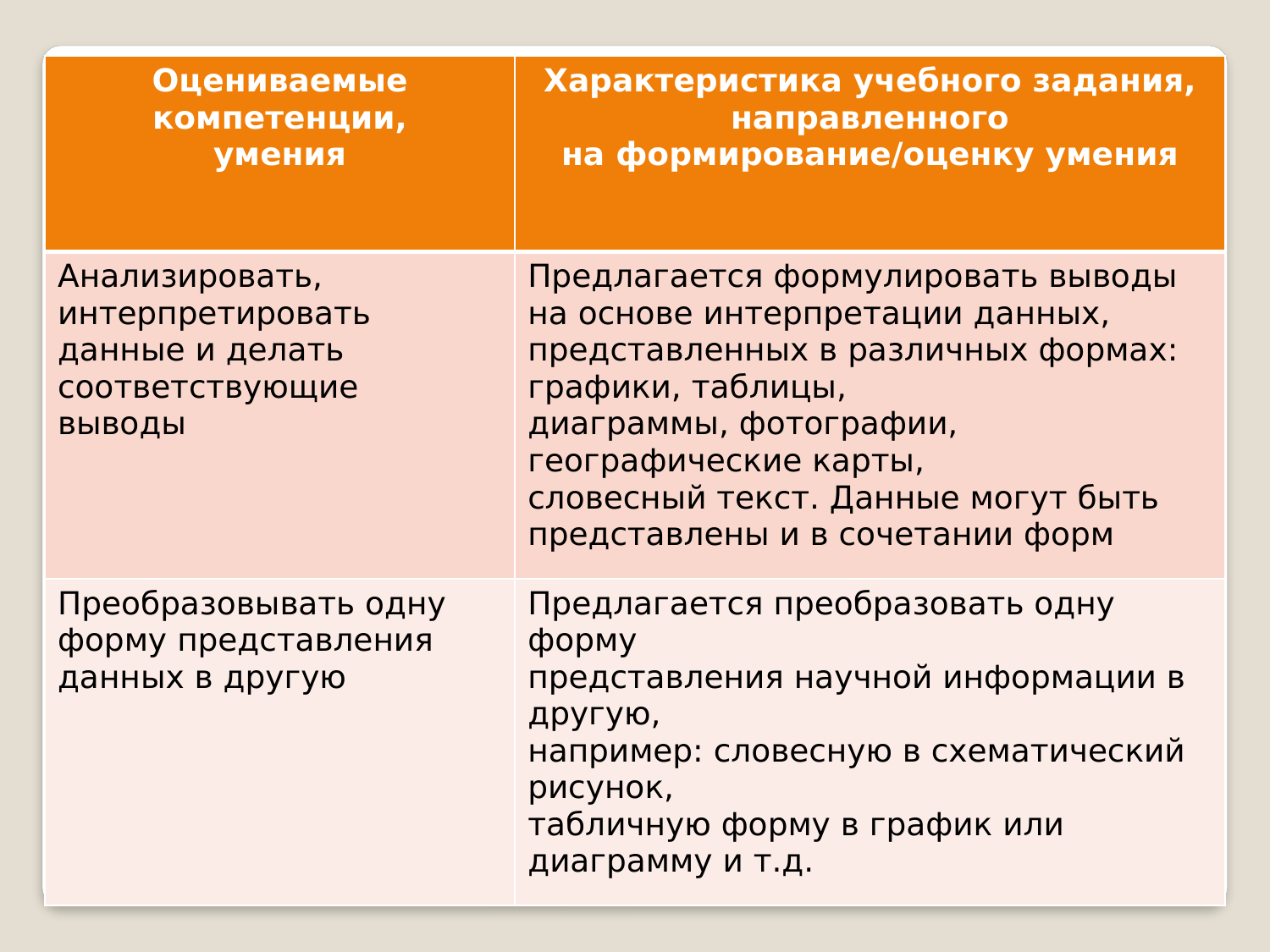

| Оцениваемые компетенции, умения | Характеристика учебного задания, направленного на формирование/оценку умения |
| --- | --- |
| Анализировать, интерпретировать данные и делать соответствующие выводы | Предлагается формулировать выводы на основе интерпретации данных, представленных в различных формах: графики, таблицы, диаграммы, фотографии, географические карты, словесный текст. Данные могут быть представлены и в сочетании форм |
| Преобразовывать одну форму представления данных в другую | Предлагается преобразовать одну форму представления научной информации в другую, например: словесную в схематический рисунок, табличную форму в график или диаграмму и т.д. |